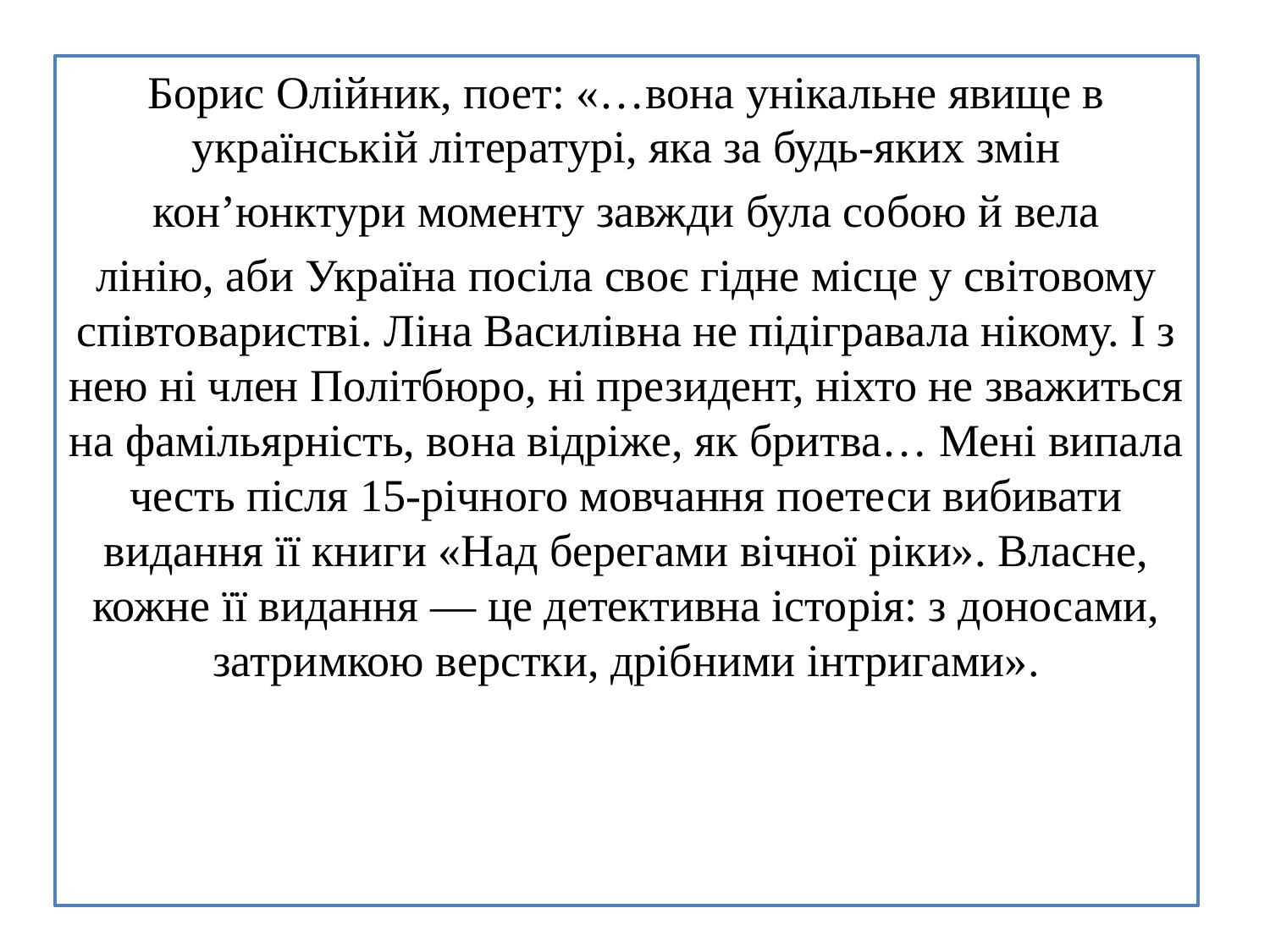

Борис Олійник, поет: «…вона унікальне явище в українській літературі, яка за будь-яких змін
кон’юнктури моменту завжди була собою й вела
лінію, аби Україна посіла своє гідне місце у світовому співтоваристві. Ліна Василівна не підігравала нікому. І з нею ні член Політбюро, ні президент, ніхто не зважиться на фамільярність, вона відріже, як бритва… Мені випала честь після 15-річного мовчання поетеси вибивати видання її книги «Над берегами вічної ріки». Власне, кожне її видання — це детективна історія: з доносами, затримкою верстки, дрібними інтригами».